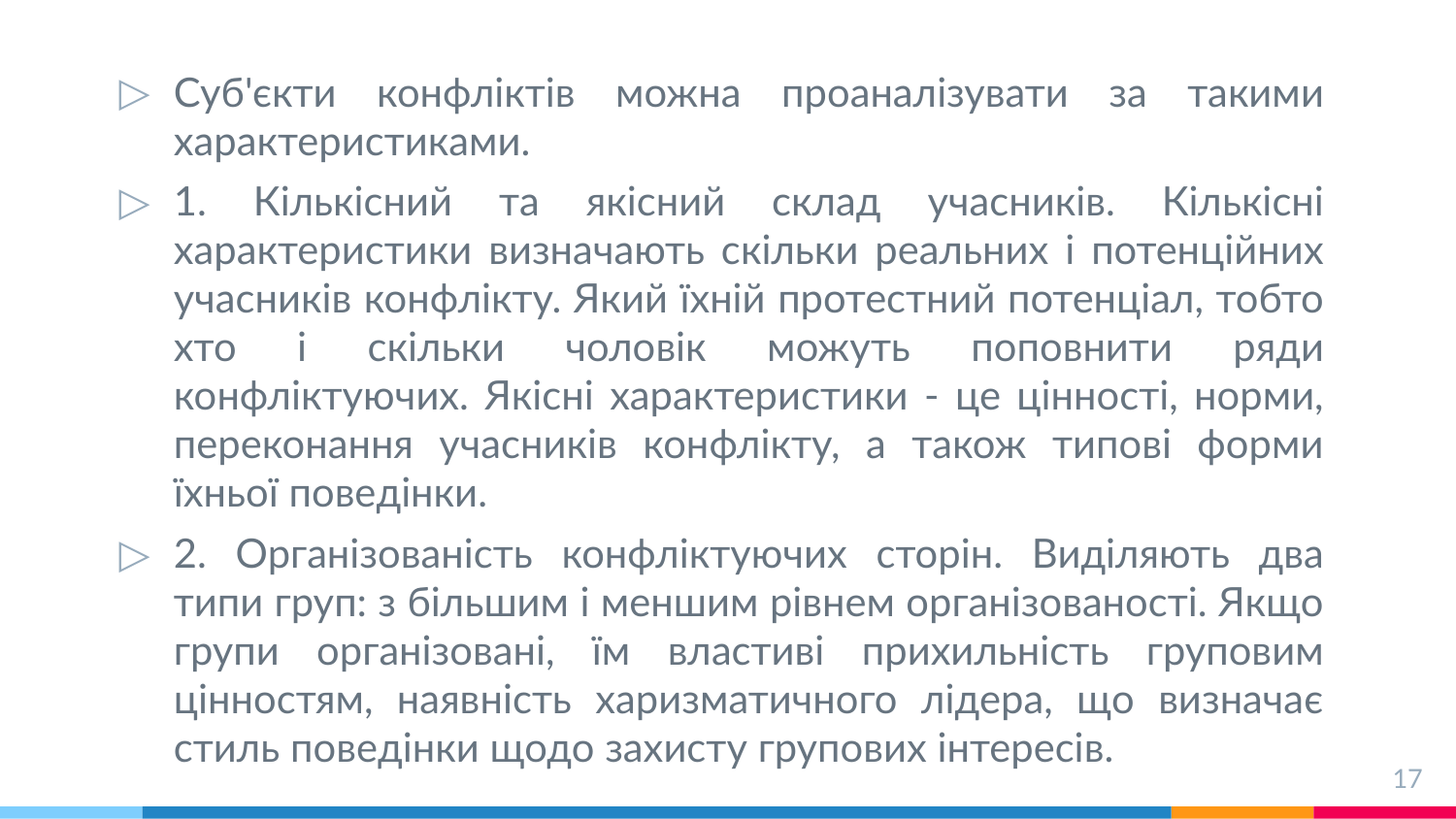

Суб'єкти конфліктів можна проаналізувати за такими характеристиками.
1. Кількісний та якісний склад учасників. Кількісні характеристики визначають скільки реальних і потенційних учасників конфлікту. Який їхній протестний потенціал, тобто хто і скільки чоловік можуть поповнити ряди конфліктуючих. Якісні характеристики - це цінності, норми, переконання учасників конфлікту, а також типові форми їхньої поведінки.
2. Організованість конфліктуючих сторін. Виділяють два типи груп: з більшим і меншим рівнем організованості. Якщо групи організовані, їм властиві прихильність груповим цінностям, наявність харизматичного лідера, що визначає стиль поведінки щодо захисту групових інтересів.
17